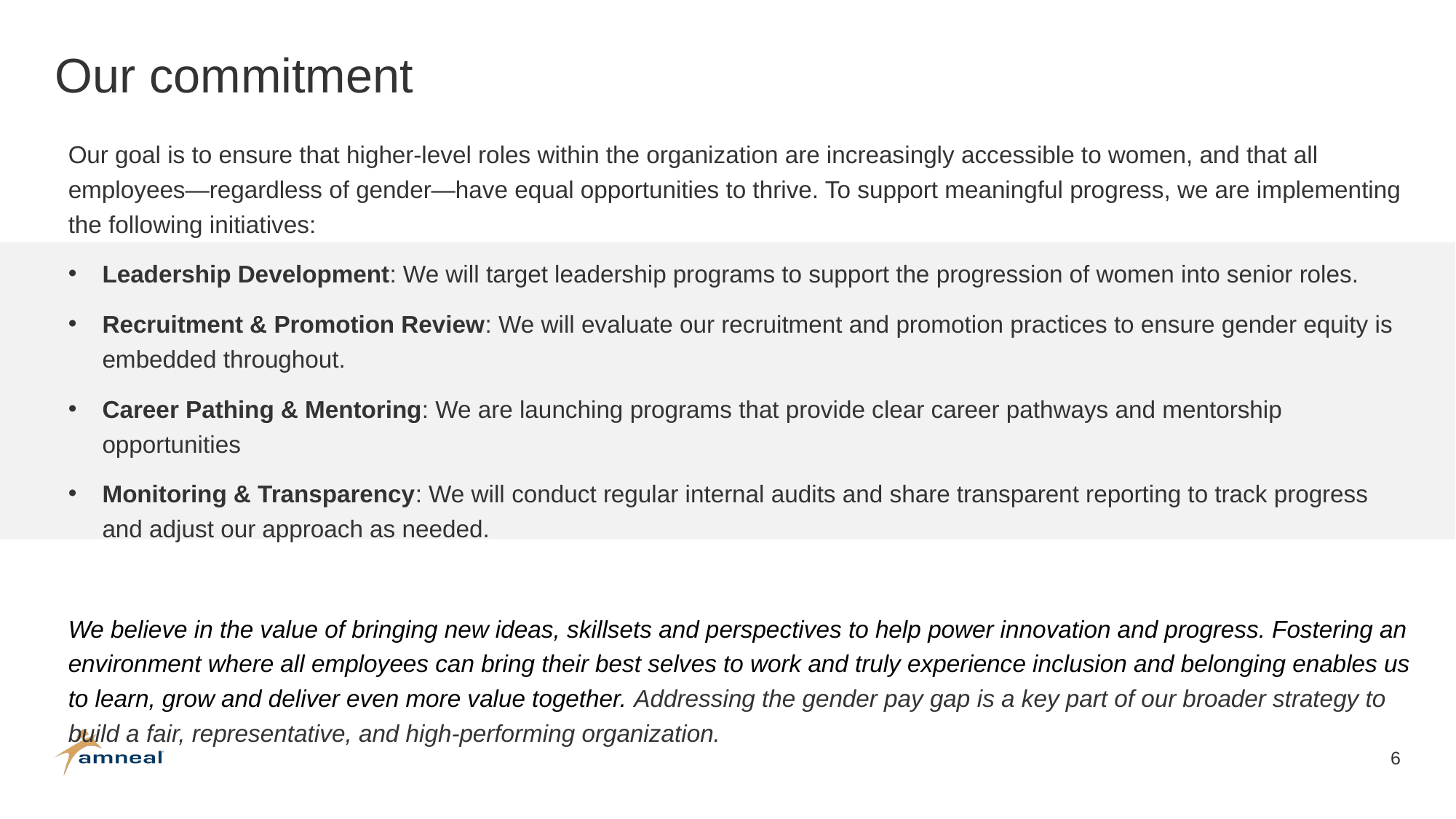

# Our commitment
Our goal is to ensure that higher-level roles within the organization are increasingly accessible to women, and that all employees—regardless of gender—have equal opportunities to thrive. To support meaningful progress, we are implementing the following initiatives:
Leadership Development: We will target leadership programs to support the progression of women into senior roles.
Recruitment & Promotion Review: We will evaluate our recruitment and promotion practices to ensure gender equity is embedded throughout.
Career Pathing & Mentoring: We are launching programs that provide clear career pathways and mentorship opportunities
Monitoring & Transparency: We will conduct regular internal audits and share transparent reporting to track progress and adjust our approach as needed.

We believe in the value of bringing new ideas, skillsets and perspectives to help power innovation and progress. Fostering an environment where all employees can bring their best selves to work and truly experience inclusion and belonging enables us to learn, grow and deliver even more value together. Addressing the gender pay gap is a key part of our broader strategy to build a fair, representative, and high-performing organization.